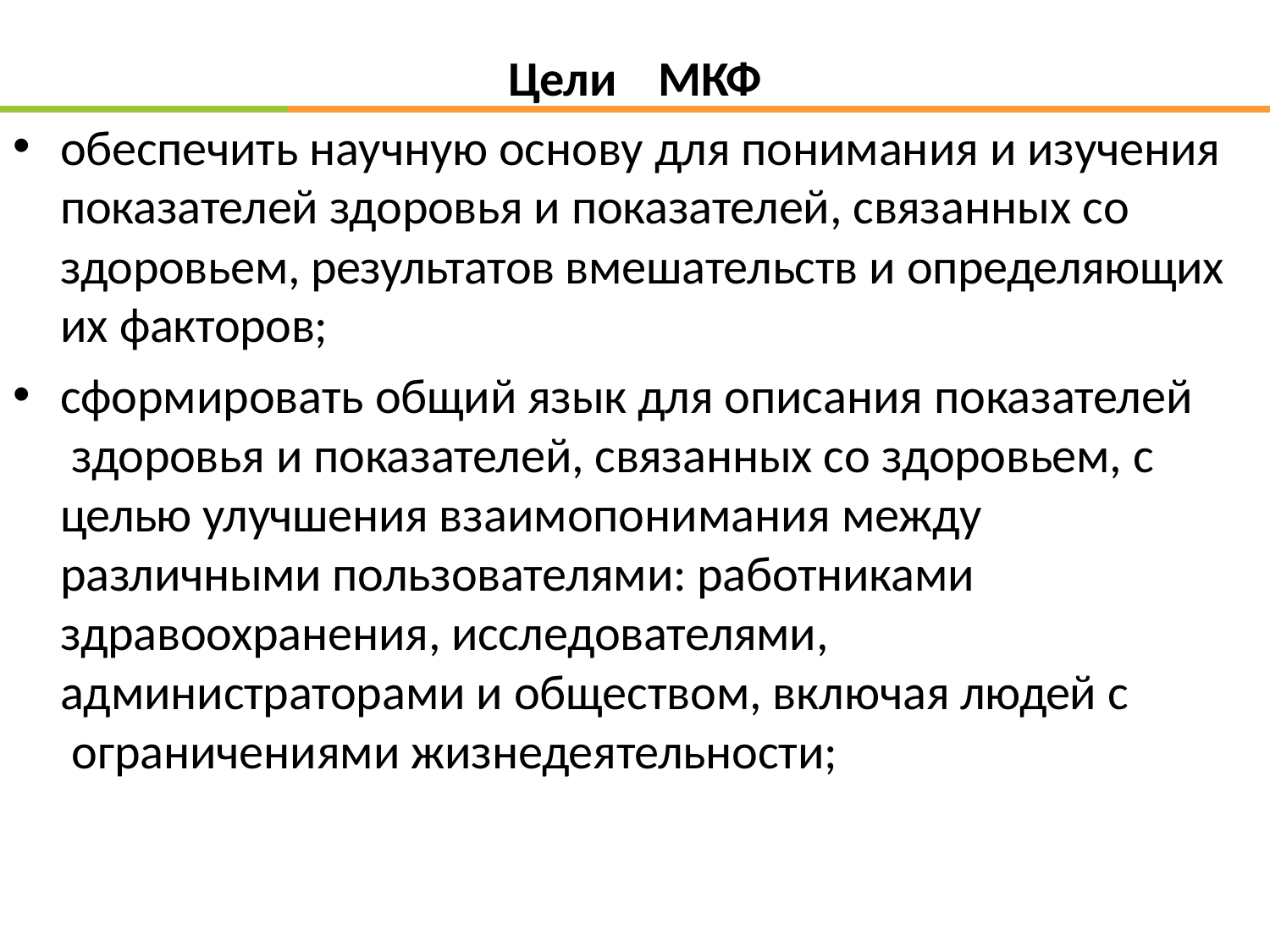

Цели	МКФ
обеспечить научную основу для понимания и изучения  показателей здоровья и показателей, связанных со  здоровьем, результатов вмешательств и определяющих  их факторов;
сформировать общий язык для описания показателей  здоровья и показателей, связанных со здоровьем, с  целью улучшения взаимопонимания между  различными пользователями: работниками  здравоохранения, исследователями,
администраторами и обществом, включая людей с  ограничениями жизнедеятельности;